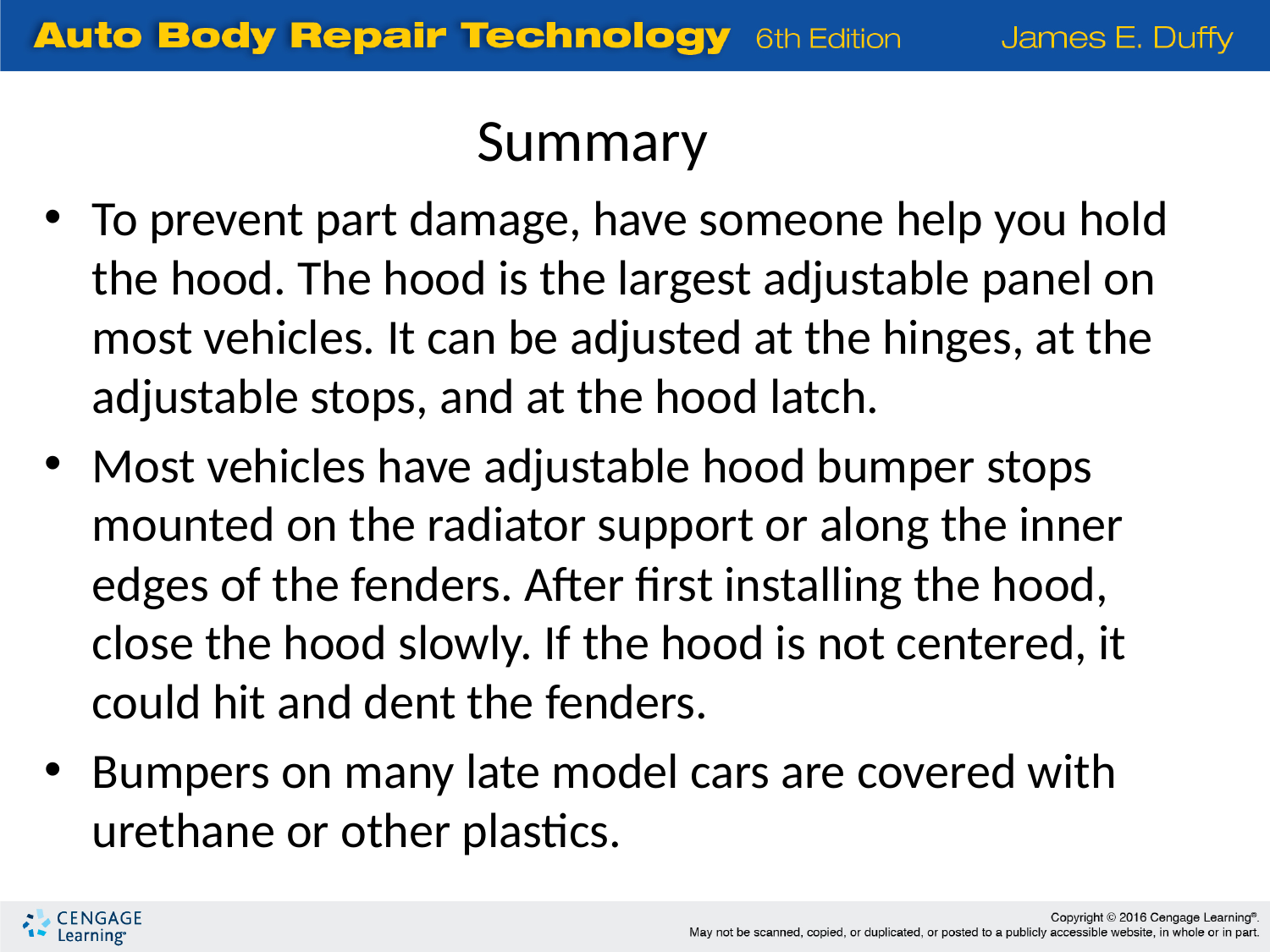

Summary
To prevent part damage, have someone help you hold the hood. The hood is the largest adjustable panel on most vehicles. It can be adjusted at the hinges, at the adjustable stops, and at the hood latch.
Most vehicles have adjustable hood bumper stops mounted on the radiator support or along the inner edges of the fenders. After first installing the hood, close the hood slowly. If the hood is not centered, it could hit and dent the fenders.
Bumpers on many late model cars are covered with urethane or other plastics.